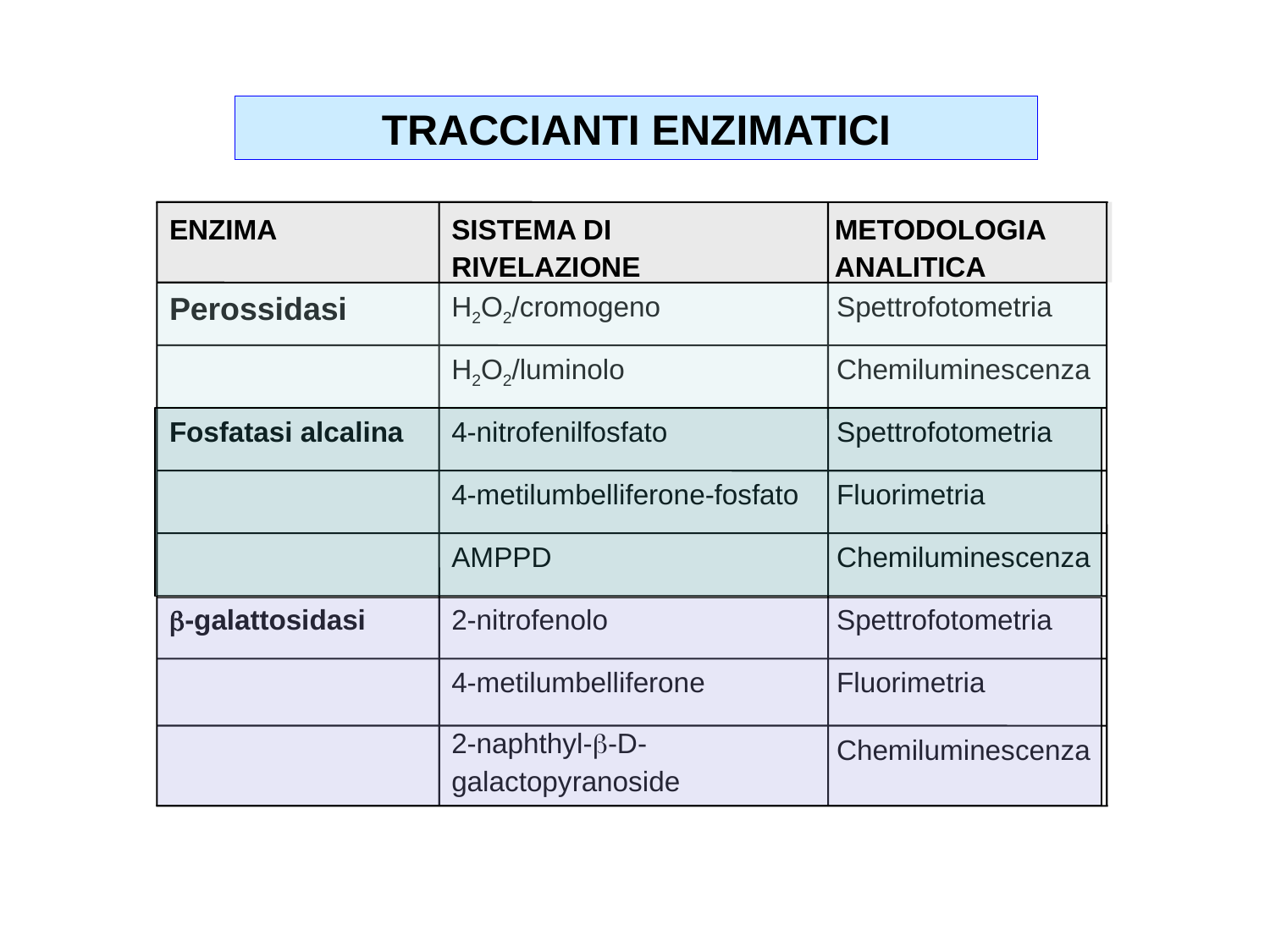

TRACCIANTI ENZIMATICI
ENZIMA

SISTEMA DI
RIVELAZIONE

METODOLOGIA ANALITICA

Perossidasi

H2O2/cromogeno
Spettrofotometria

H2O2/luminolo
Chemiluminescenza

Fosfatasi alcalina

4-nitrofenilfosfato
Spettrofotometria

4-metilumbelliferone-fosfato
Fluorimetria

AMPPD
Chemiluminescenza
β-galattosidasi

2-nitrofenolo
Spettrofotometria

4-metilumbelliferone
Fluorimetria

2-naphthyl-β-D-galactopyranoside
Chemiluminescenza